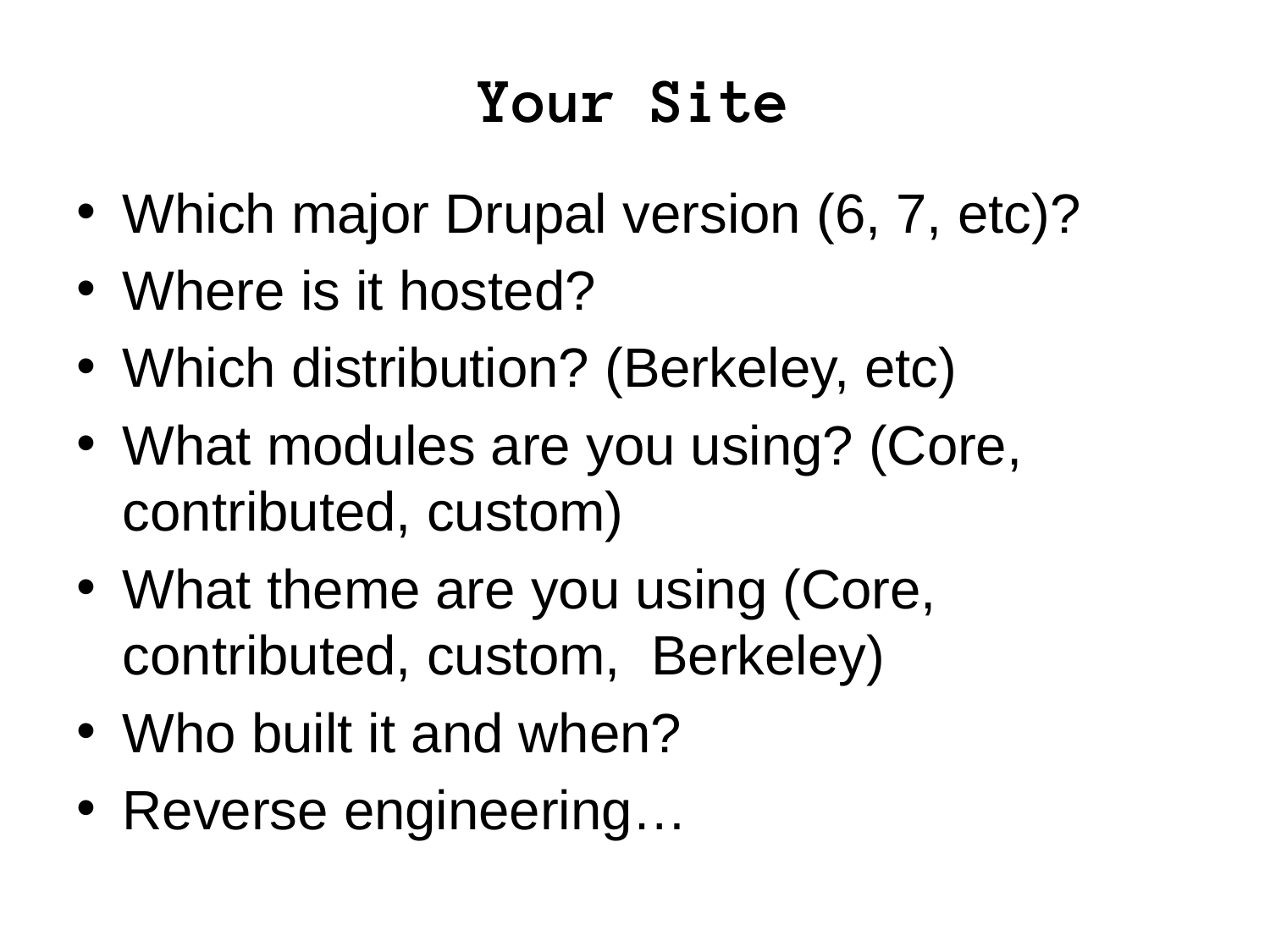

# Your Site
Which major Drupal version (6, 7, etc)?
Where is it hosted?
Which distribution? (Berkeley, etc)
What modules are you using? (Core, contributed, custom)
What theme are you using (Core, contributed, custom,  Berkeley)
Who built it and when?
Reverse engineering…